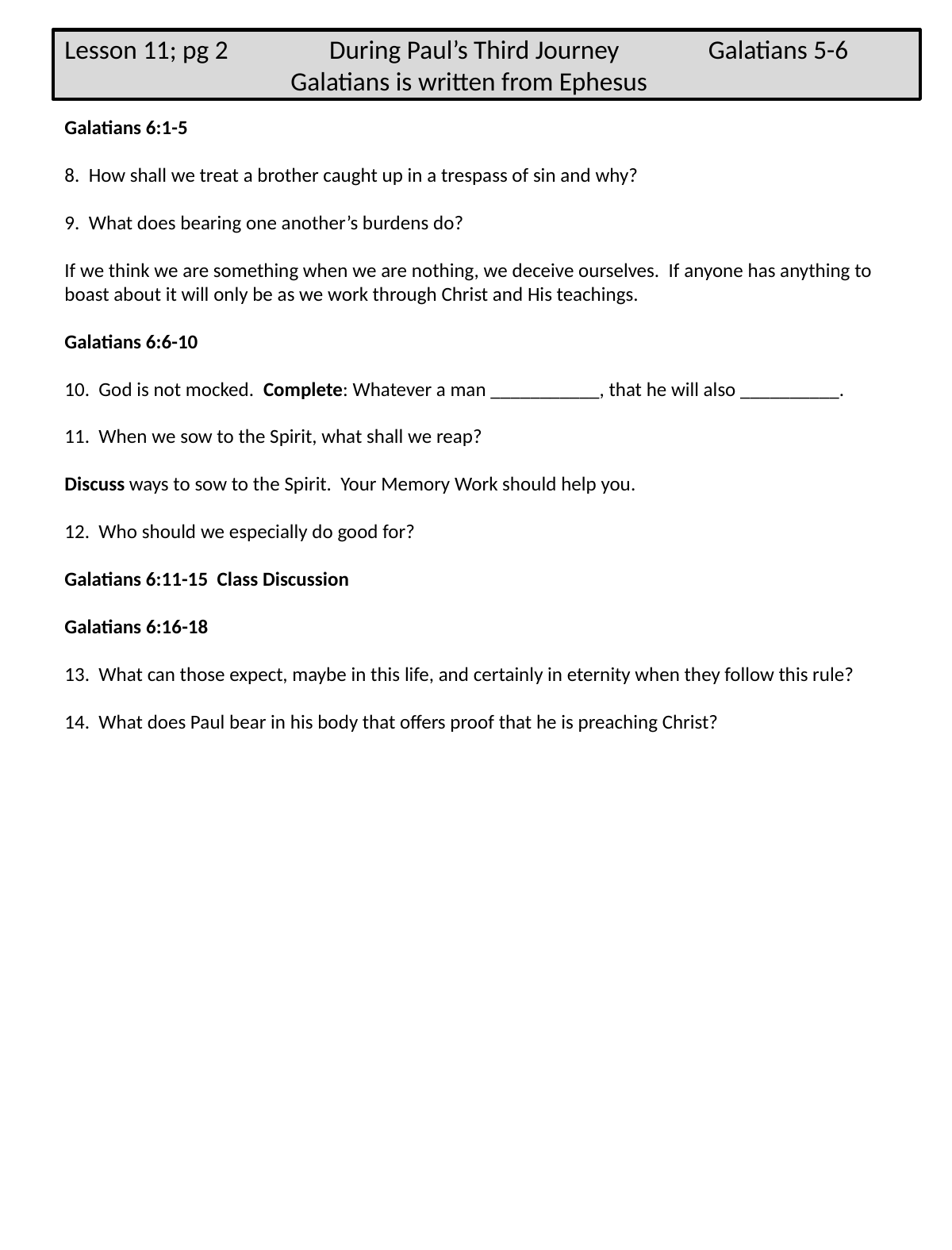

Lesson 11; pg 2                 During Paul’s Third Journey               Galatians 5-6
                                      Galatians is written from Ephesus
Galatians 6:1-5

8.  How shall we treat a brother caught up in a trespass of sin and why?

9.  What does bearing one another’s burdens do?

If we think we are something when we are nothing, we deceive ourselves.  If anyone has anything to boast about it will only be as we work through Christ and His teachings.

Galatians 6:6-10

10.  God is not mocked.  Complete: Whatever a man ___________, that he will also __________.

11.  When we sow to the Spirit, what shall we reap?

Discuss ways to sow to the Spirit.  Your Memory Work should help you.

12.  Who should we especially do good for?

Galatians 6:11-15  Class Discussion

Galatians 6:16-18

13.  What can those expect, maybe in this life, and certainly in eternity when they follow this rule?

14.  What does Paul bear in his body that offers proof that he is preaching Christ?